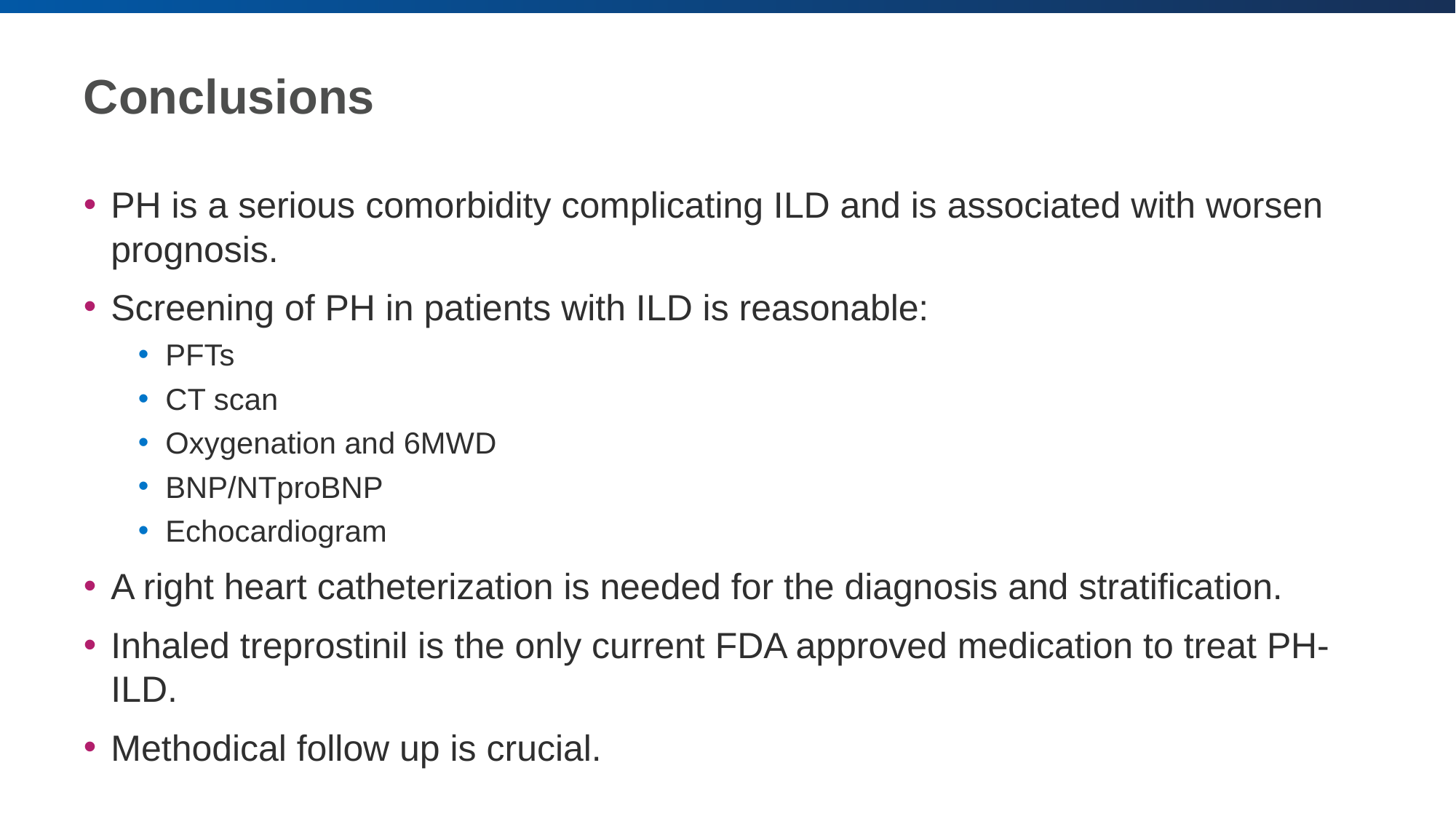

# Conclusions
PH is a serious comorbidity complicating ILD and is associated with worsen prognosis.
Screening of PH in patients with ILD is reasonable:
PFTs
CT scan
Oxygenation and 6MWD
BNP/NTproBNP
Echocardiogram
A right heart catheterization is needed for the diagnosis and stratification.
Inhaled treprostinil is the only current FDA approved medication to treat PH-ILD.
Methodical follow up is crucial.